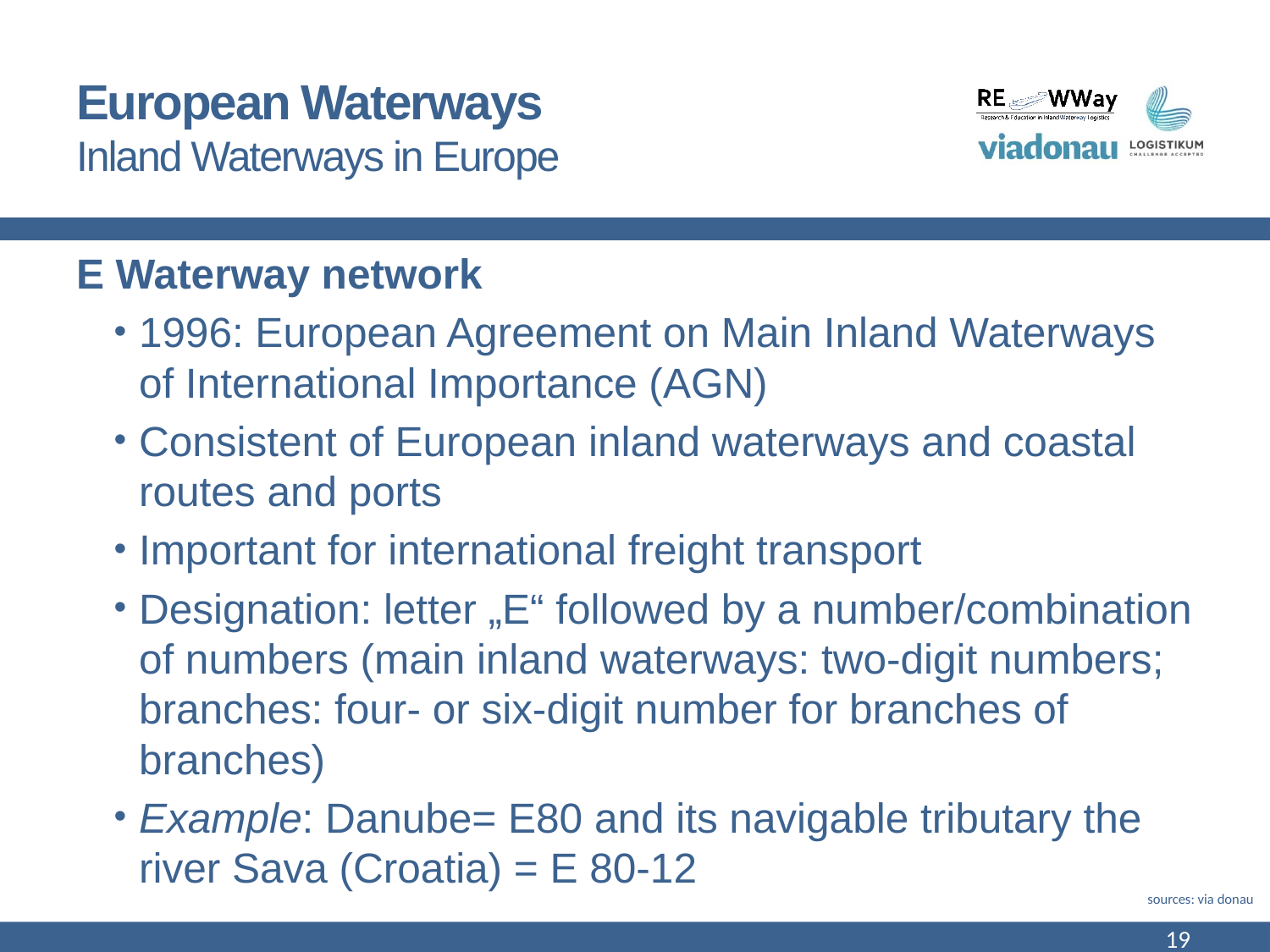

# European Waterways Inland Waterways in Europe
E Waterway network
1996: European Agreement on Main Inland Waterways of International Importance (AGN)
Consistent of European inland waterways and coastal routes and ports
Important for international freight transport
Designation: letter „E“ followed by a number/combination of numbers (main inland waterways: two-digit numbers; branches: four- or six-digit number for branches of branches)
Example: Danube= E80 and its navigable tributary the river Sava (Croatia) = E 80-12

sources: via donau
19